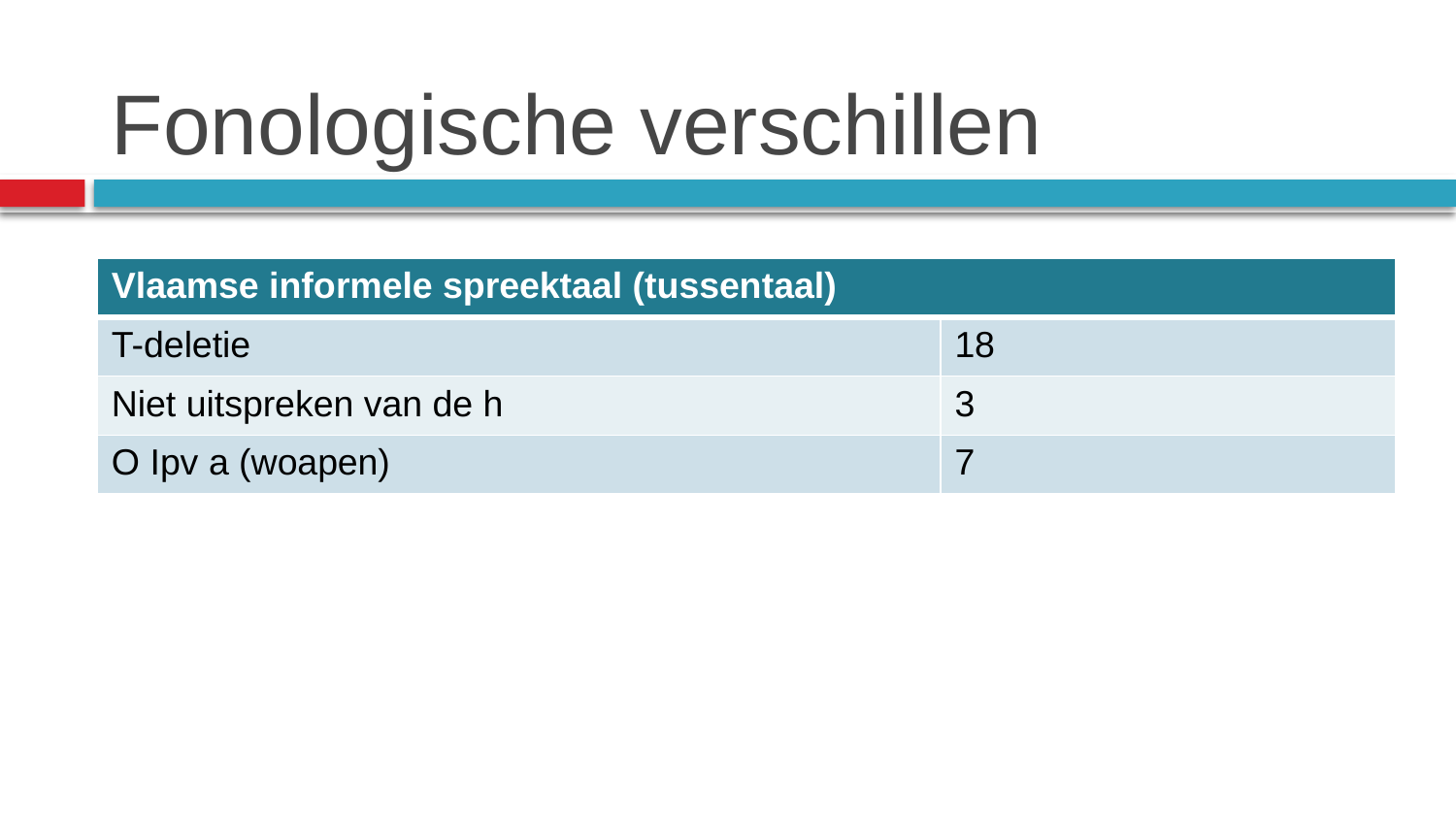

# Fonologische verschillen
| Vlaamse informele spreektaal (tussentaal) |  |
| --- | --- |
| T-deletie | 18 |
| Niet uitspreken van de h | 3 |
| O Ipv a (woapen) | 7 |